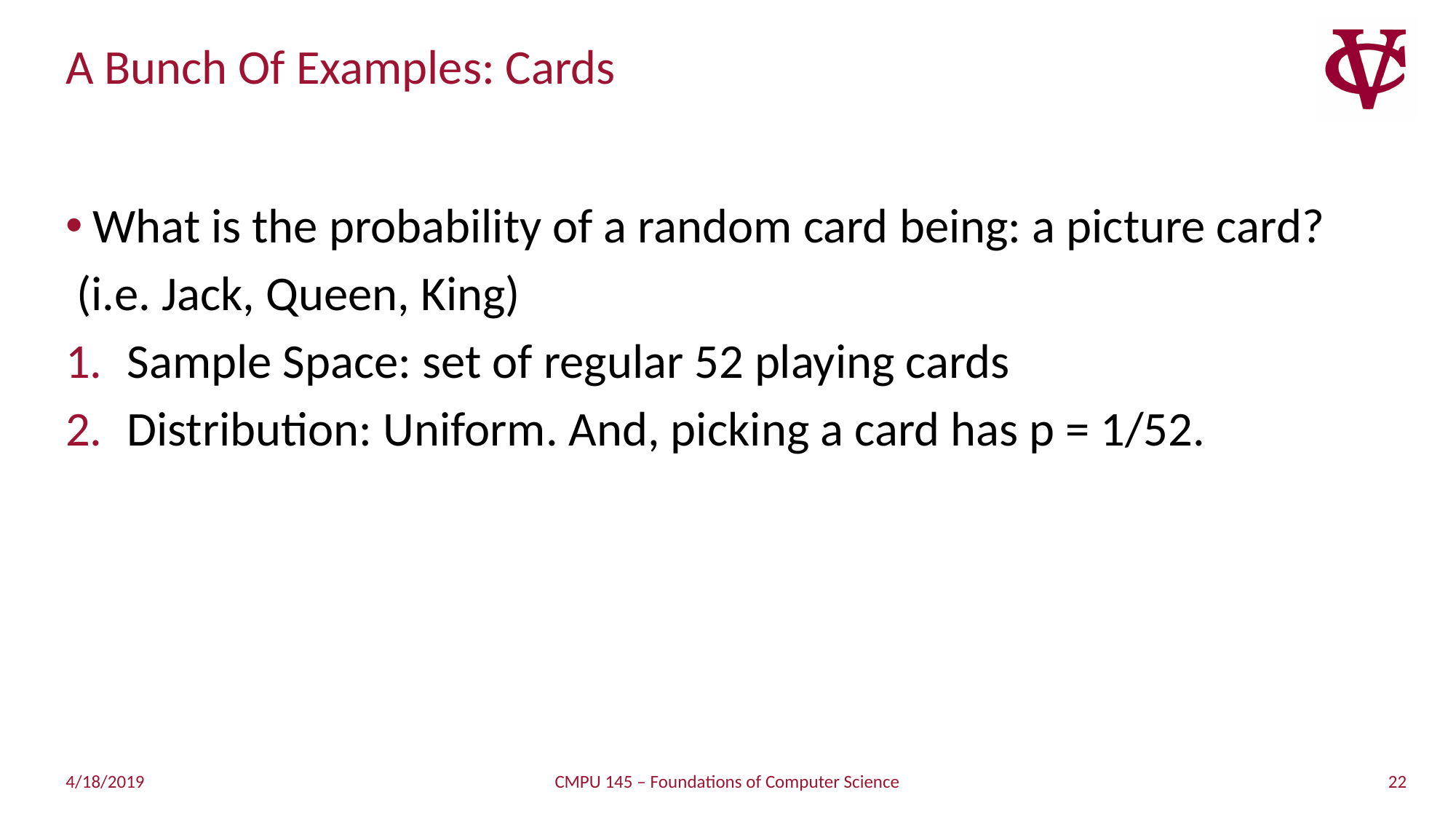

# A Bunch Of Examples: Cards

What is the probability of a random card being: a picture card?
 (i.e. Jack, Queen, King)
Sample Space: set of regular 52 playing cards
Distribution: Uniform. And, picking a card has p = 1/52.

22
4/18/2019
CMPU 145 – Foundations of Computer Science